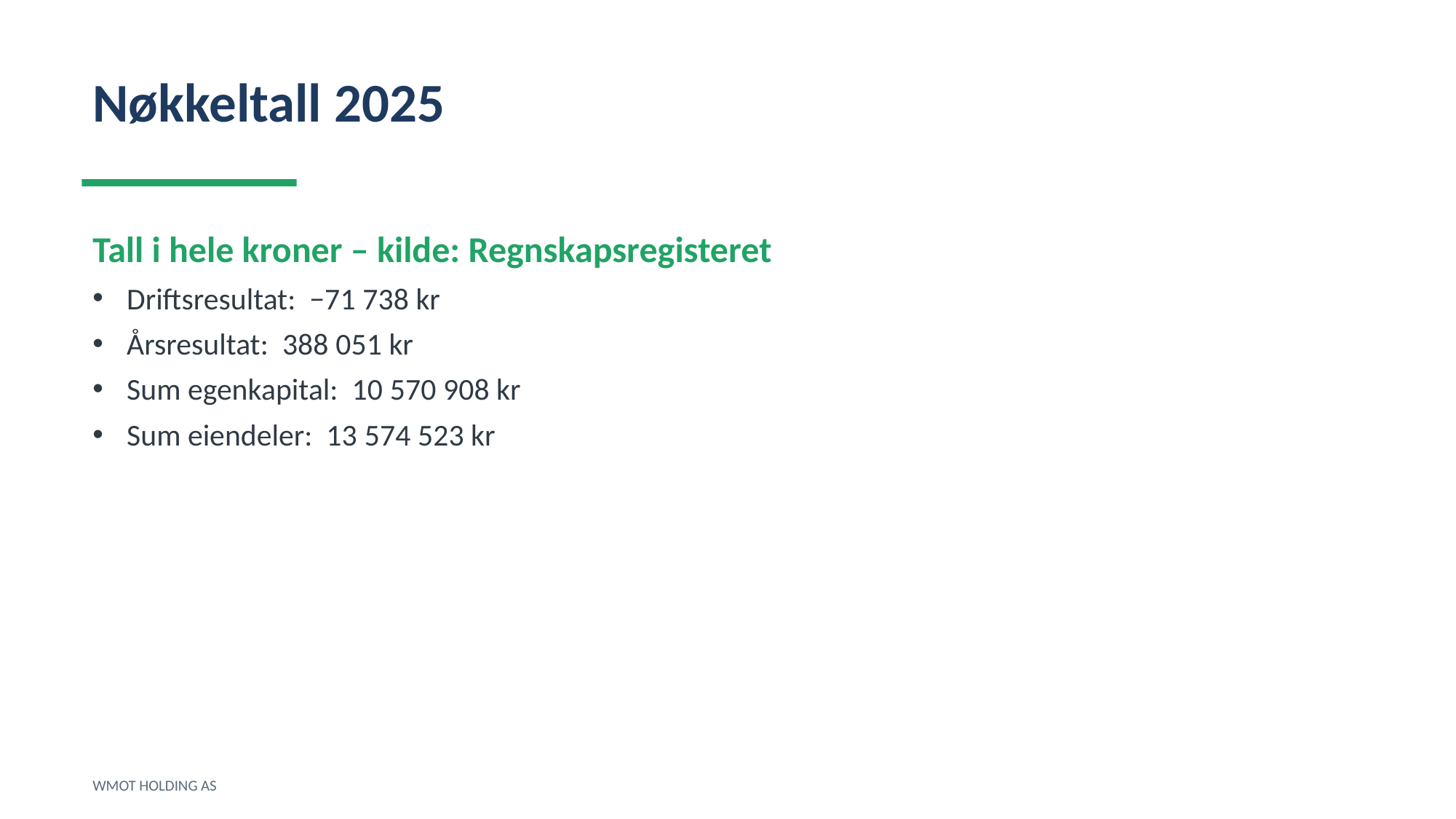

Nøkkeltall 2025

Tall i hele kroner – kilde: Regnskapsregisteret
Driftsresultat:  −71 738 kr
Årsresultat:  388 051 kr
Sum egenkapital:  10 570 908 kr
Sum eiendeler:  13 574 523 kr
WMOT HOLDING AS